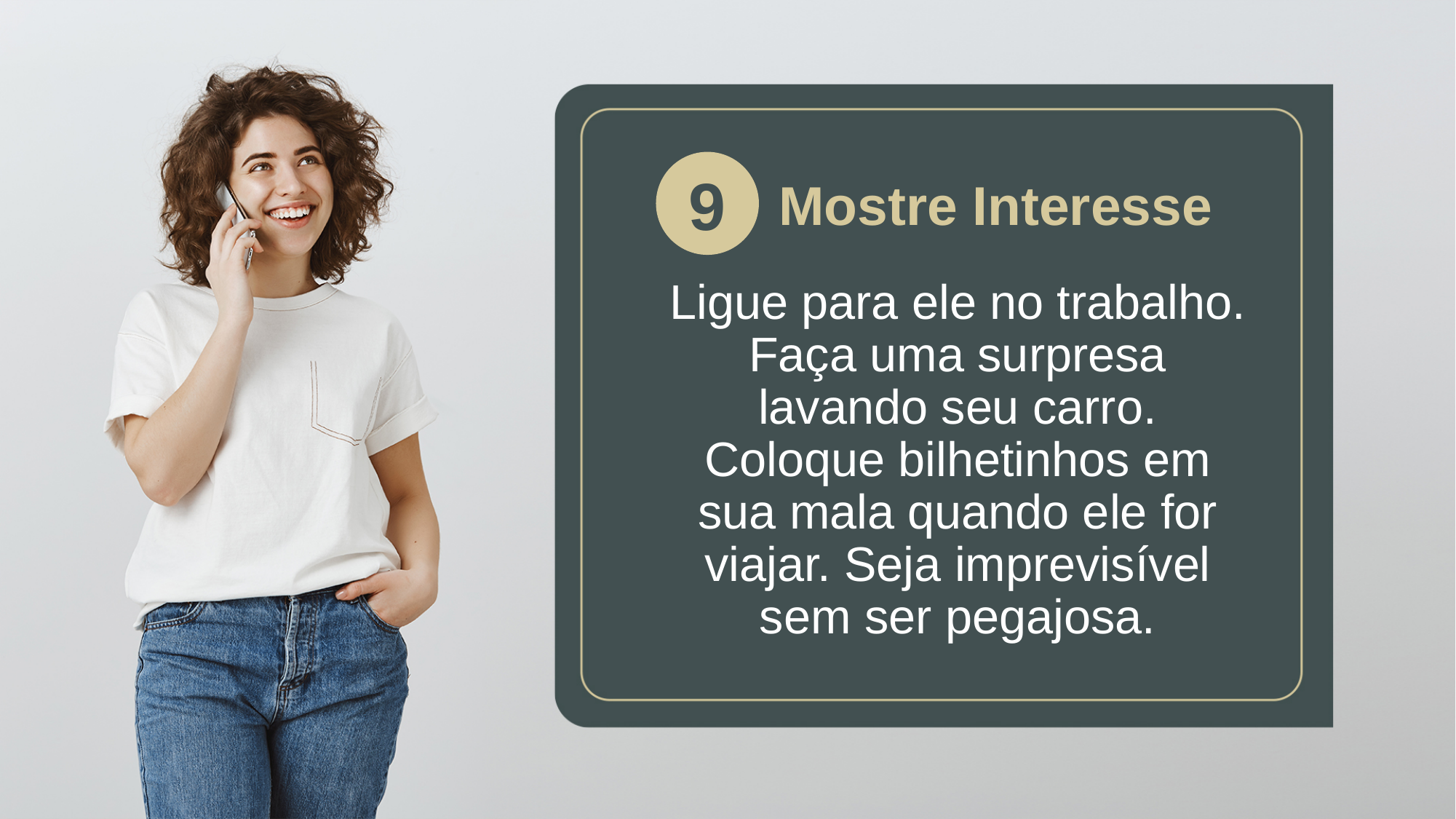

Mostre Interesse
9
Ligue para ele no trabalho. Faça uma surpresa lavando seu carro. Coloque bilhetinhos em sua mala quando ele for viajar. Seja imprevisível sem ser pegajosa.